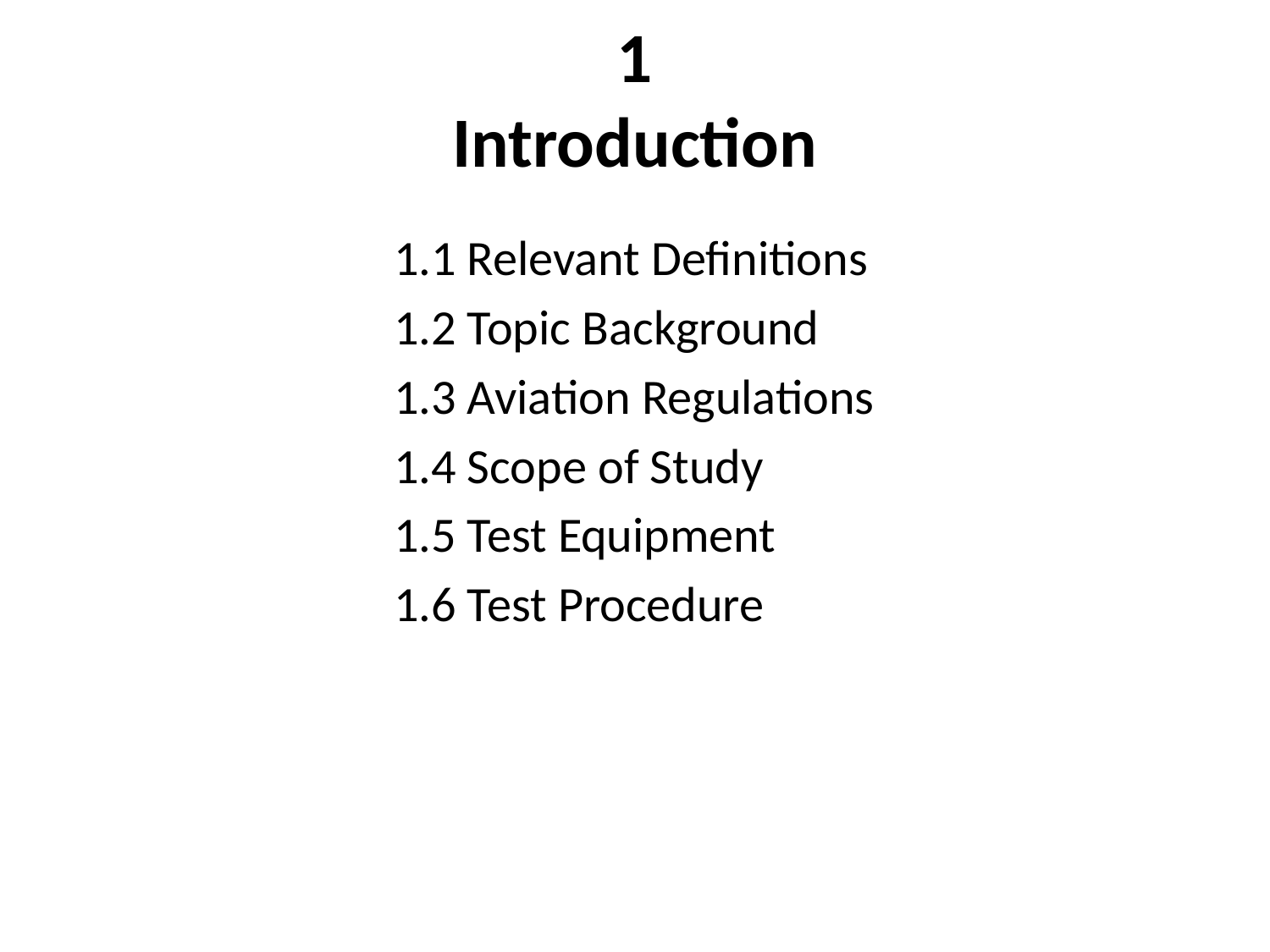

# 1 Introduction
1.1 Relevant Definitions
1.2 Topic Background
1.3 Aviation Regulations
1.4 Scope of Study
1.5 Test Equipment
1.6 Test Procedure